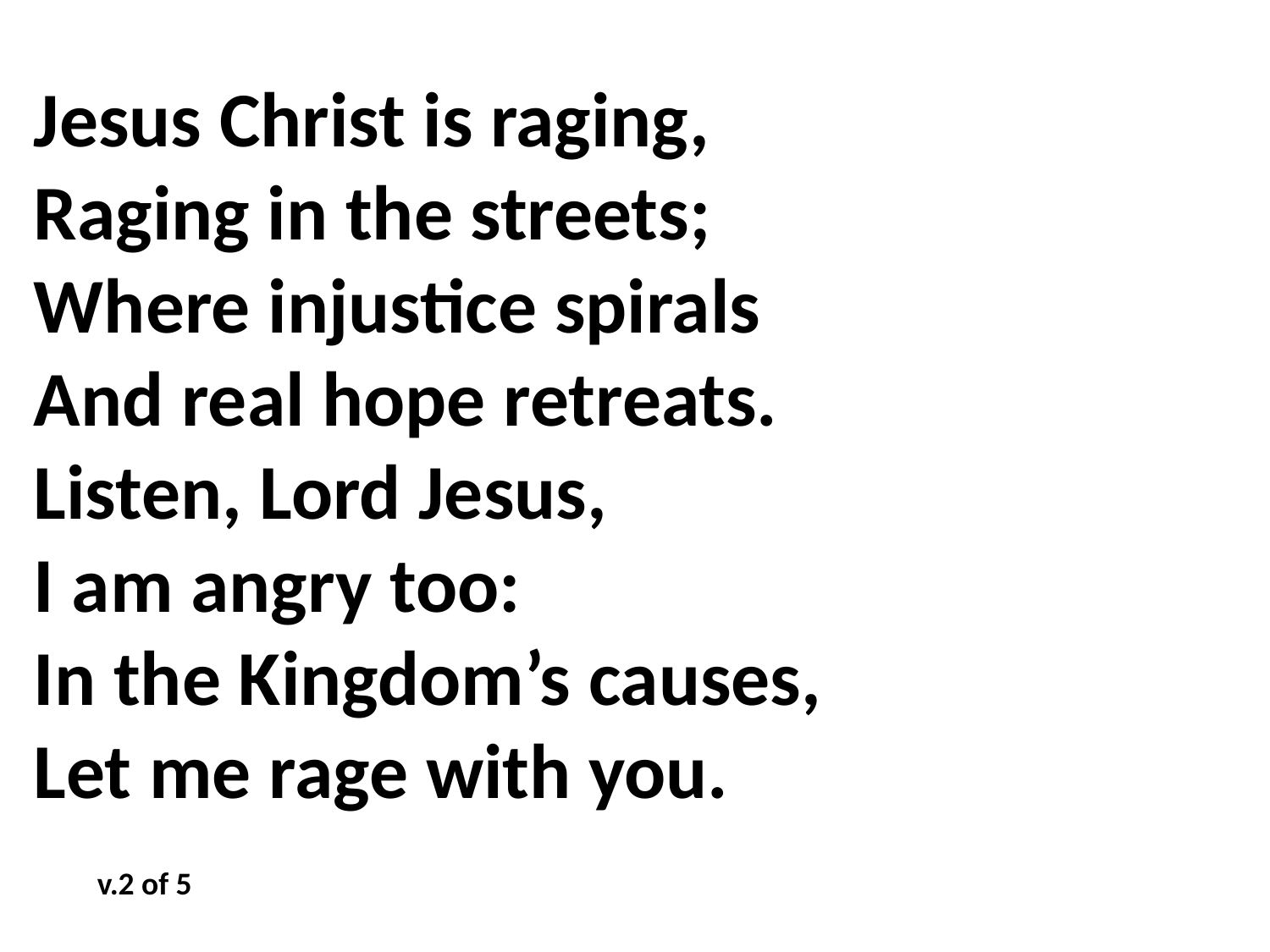

Jesus Christ is raging,
Raging in the streets;
Where injustice spirals
And real hope retreats.
Listen, Lord Jesus,
I am angry too:
In the Kingdom’s causes,
Let me rage with you.
v.2 of 5